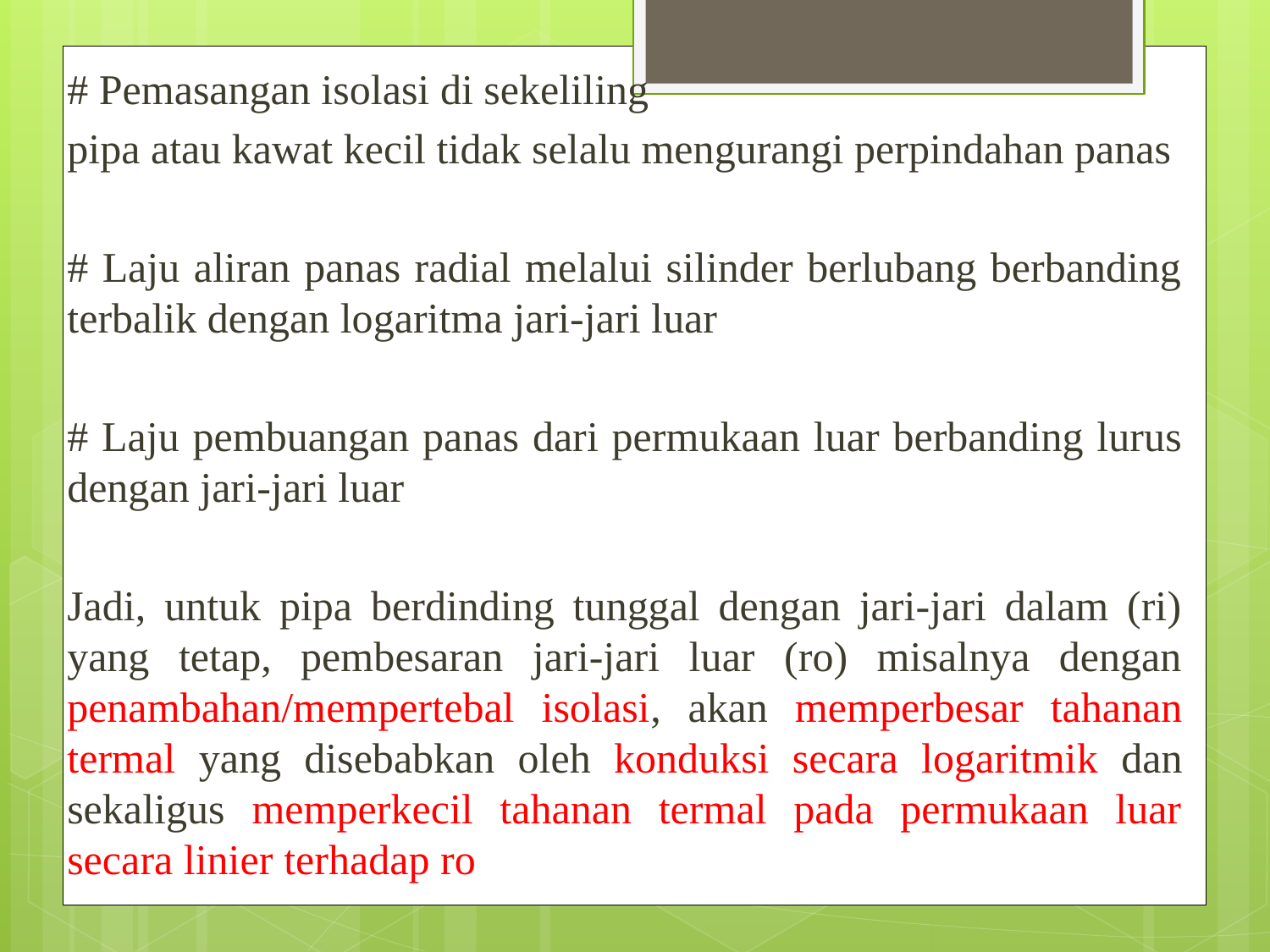

# Pemasangan isolasi di sekeliling
pipa atau kawat kecil tidak selalu mengurangi perpindahan panas

# Laju aliran panas radial melalui silinder berlubang berbanding terbalik dengan logaritma jari-jari luar

# Laju pembuangan panas dari permukaan luar berbanding lurus dengan jari-jari luar

Jadi, untuk pipa berdinding tunggal dengan jari-jari dalam (ri) yang tetap, pembesaran jari-jari luar (ro) misalnya dengan penambahan/mempertebal isolasi, akan memperbesar tahanan termal yang disebabkan oleh konduksi secara logaritmik dan sekaligus memperkecil tahanan termal pada permukaan luar secara linier terhadap ro